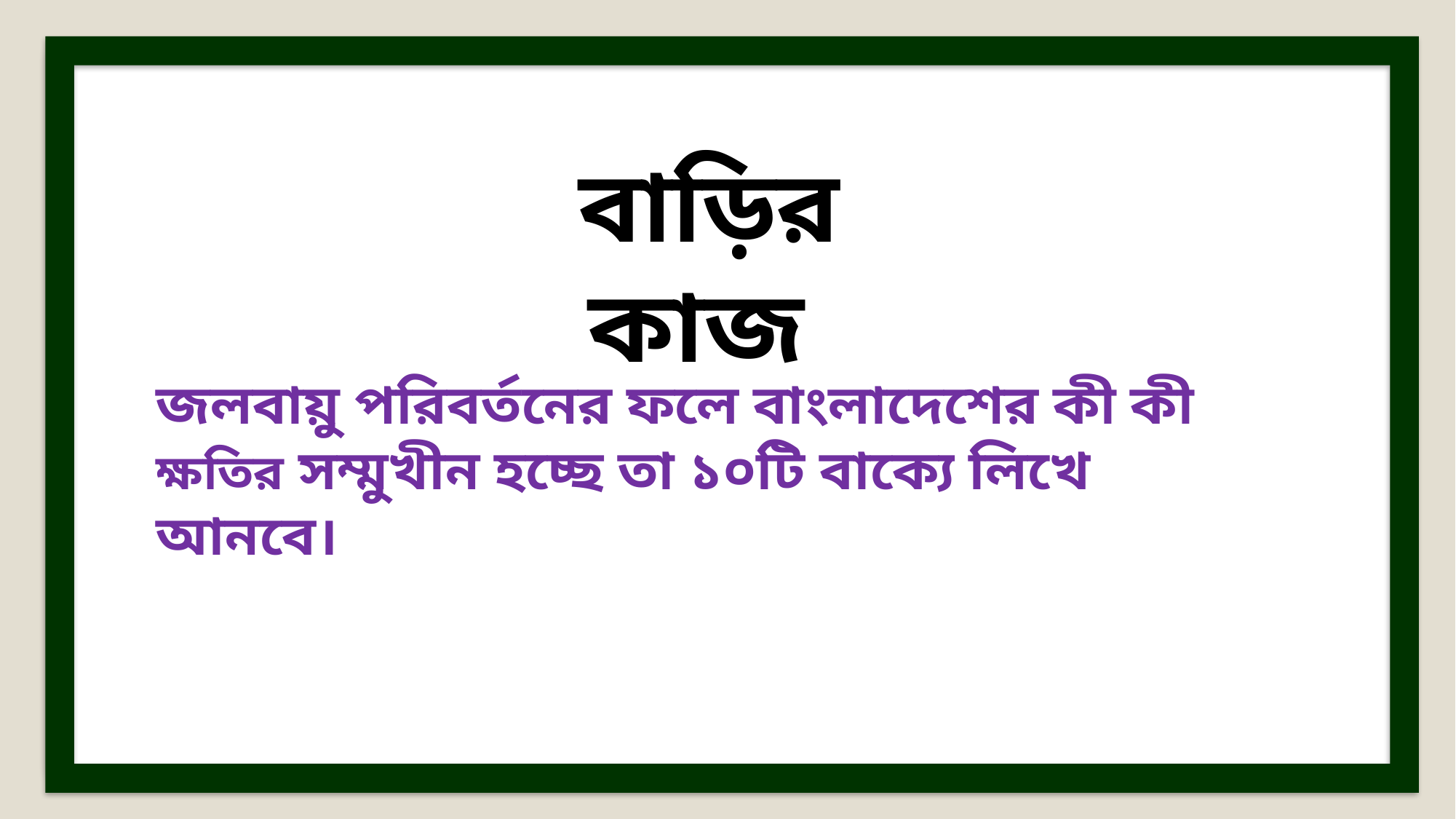

বাড়ির কাজ
জলবায়ু পরিবর্তনের ফলে বাংলাদেশের কী কী ক্ষতির সম্মুখীন হচ্ছে তা ১০টি বাক্যে লিখে আনবে।